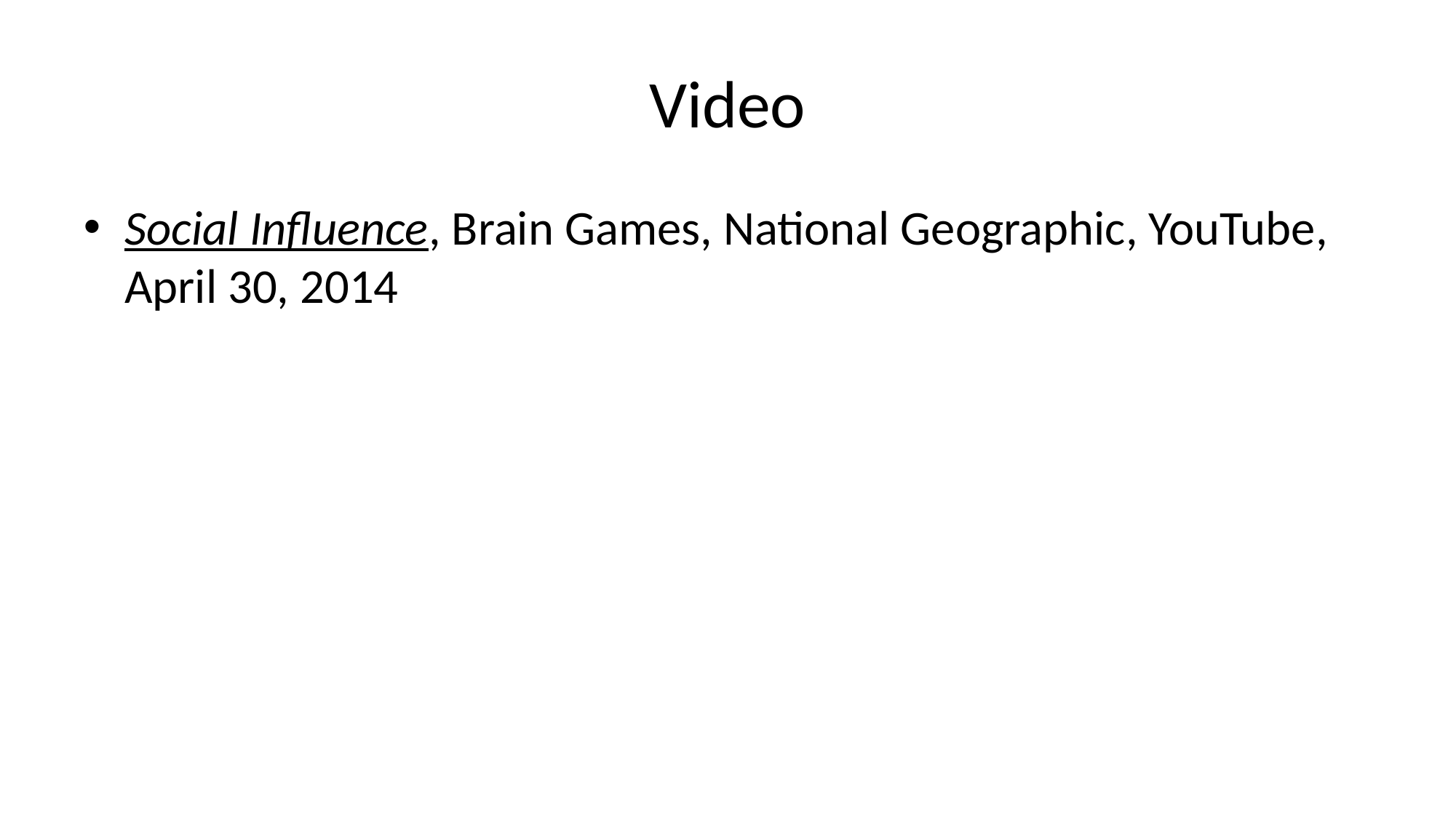

# Video
Social Influence, Brain Games, National Geographic, YouTube, April 30, 2014